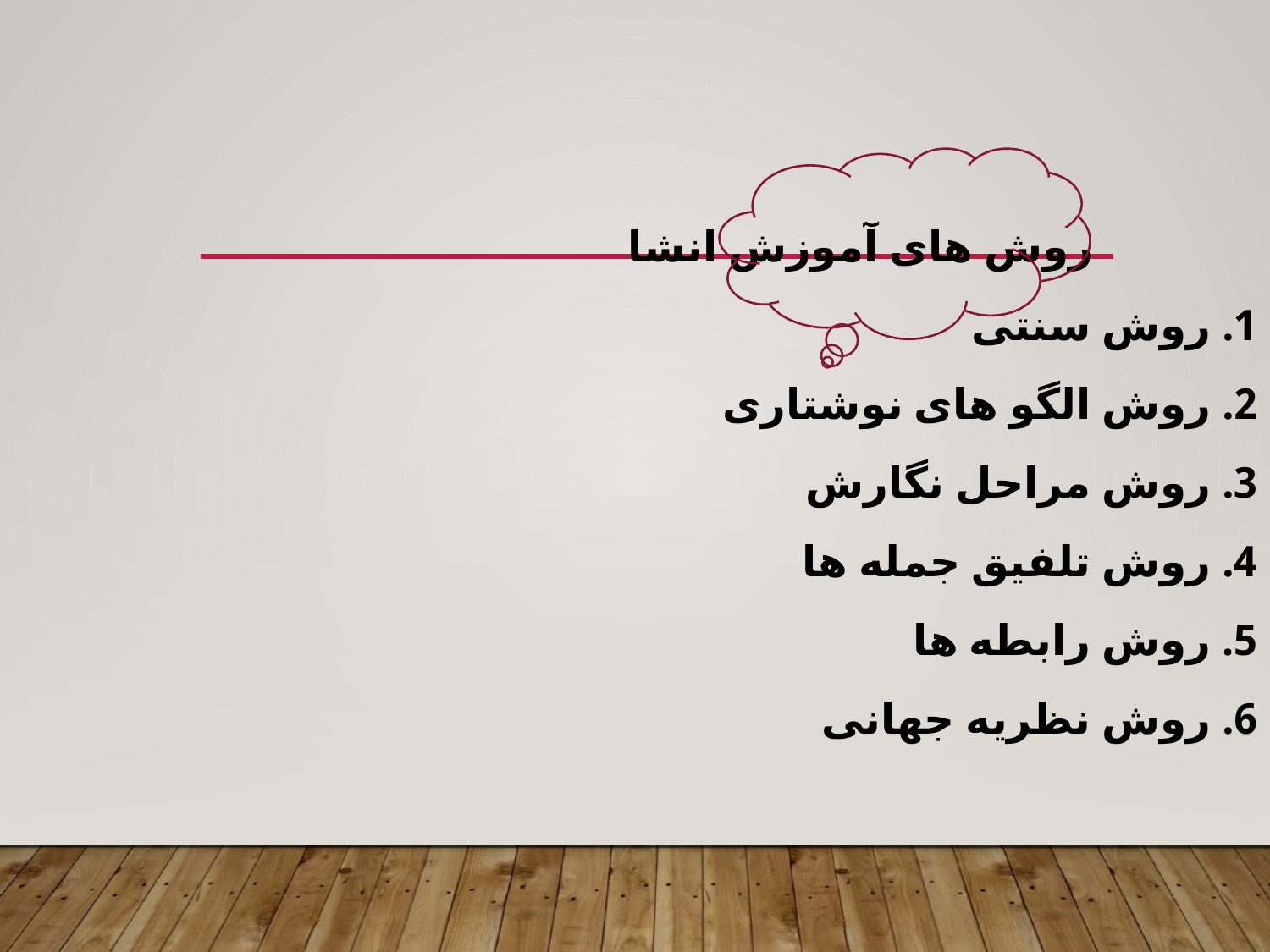

روش های آموزش انشا
1. روش سنتی
2. روش الگو های نوشتاری
3. روش مراحل نگارش
4. روش تلفیق جمله ها
5. روش رابطه ها
6. روش نظریه جهانی